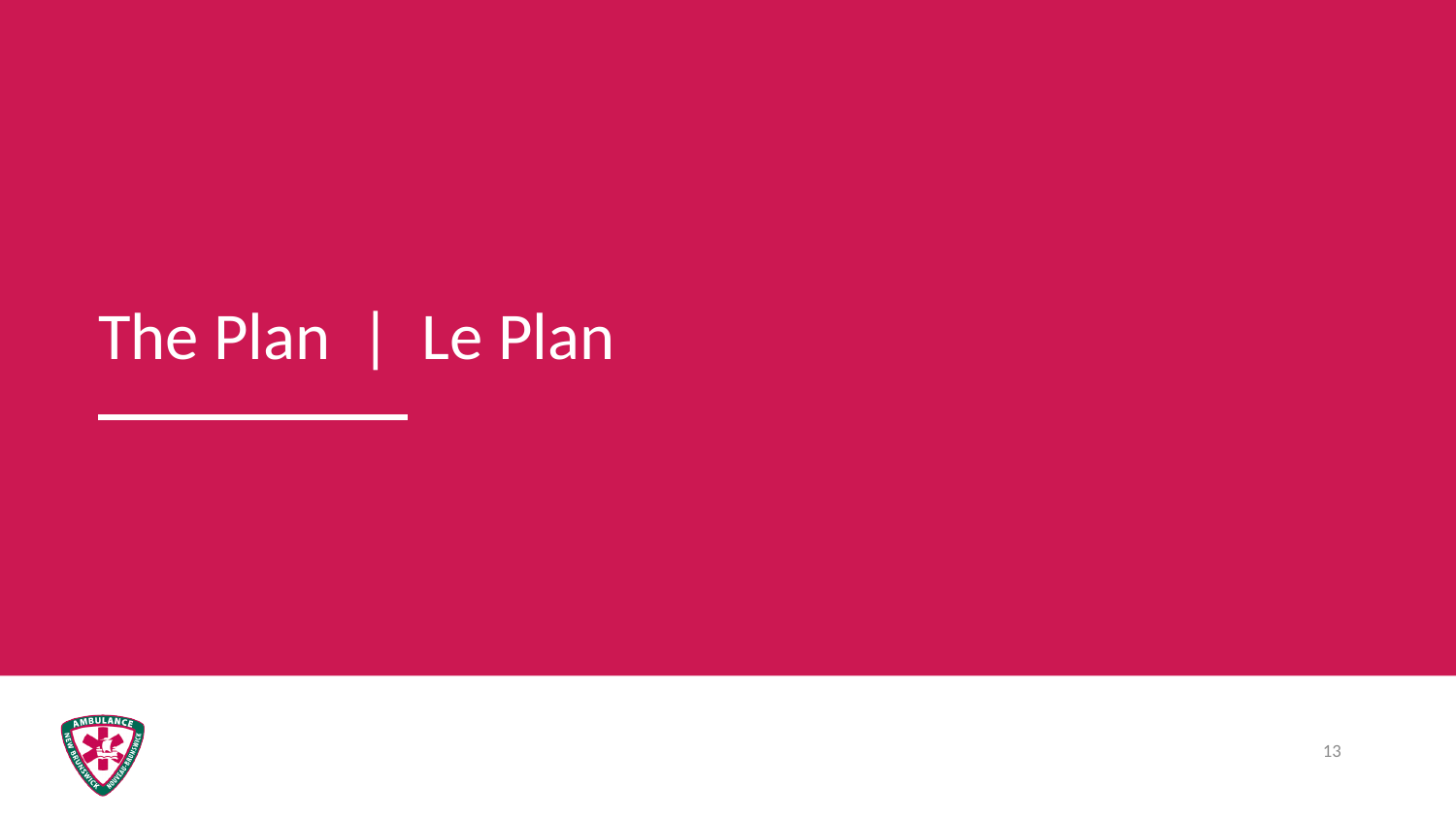

# The Plan  |  Le Plan
13